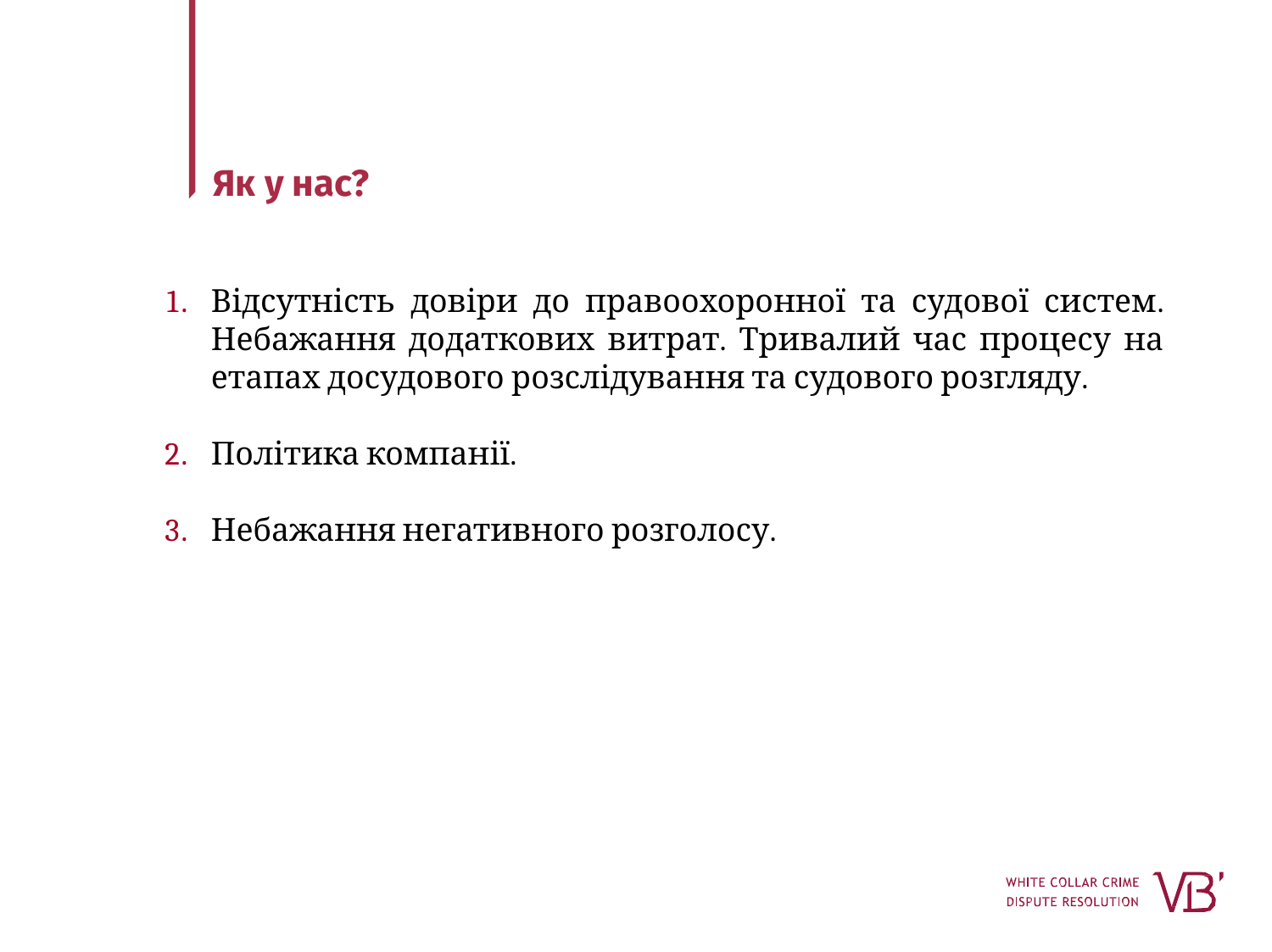

# Як у нас?
Відсутність довіри до правоохоронної та судової систем. Небажання додаткових витрат. Тривалий час процесу на етапах досудового розслідування та судового розгляду.

Політика компанії.

Небажання негативного розголосу.